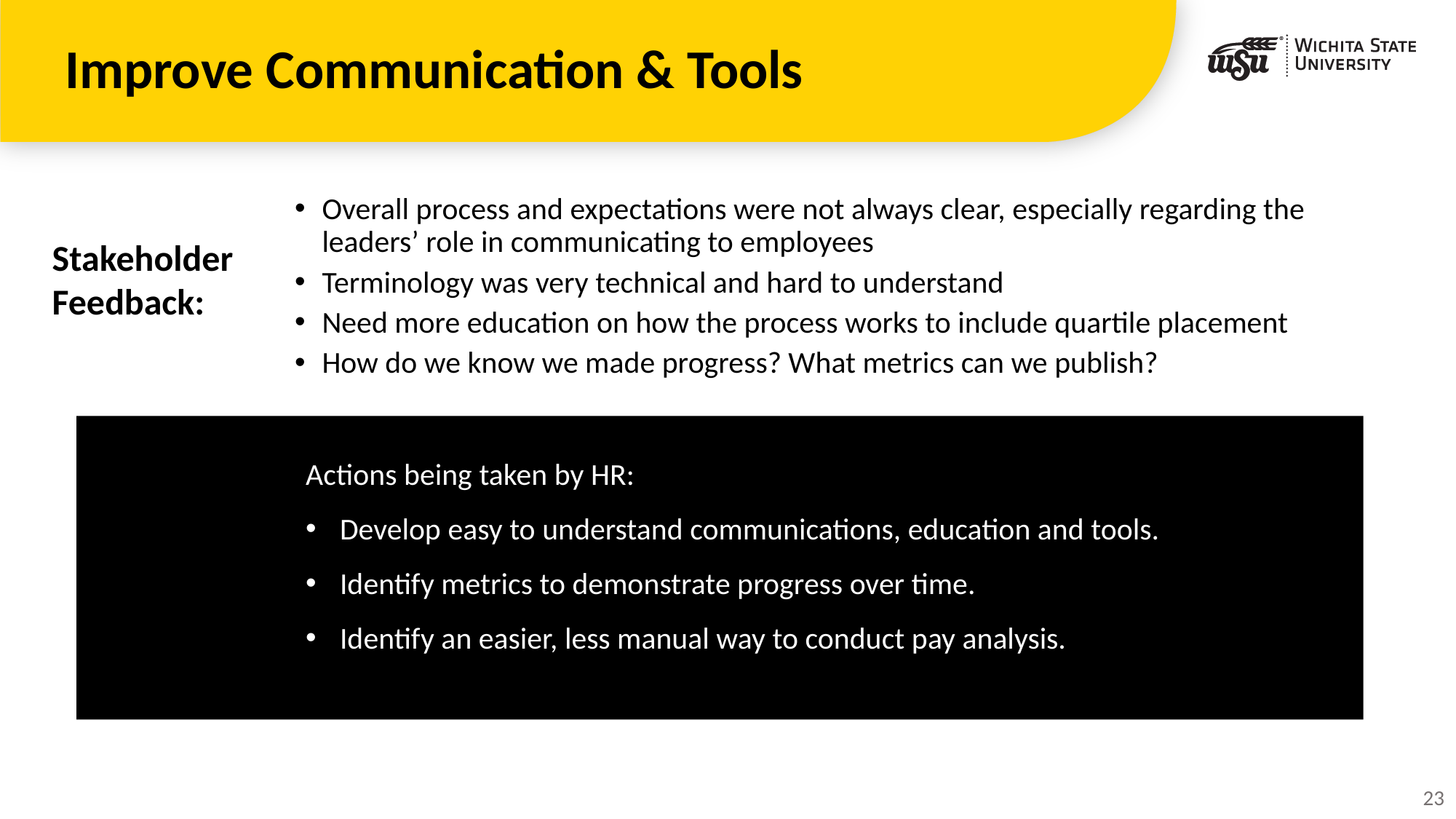

# Improve Communication & Tools
Overall process and expectations were not always clear, especially regarding the leaders’ role in communicating to employees
Terminology was very technical and hard to understand
Need more education on how the process works to include quartile placement
How do we know we made progress? What metrics can we publish?

Stakeholder Feedback:

Actions being taken by HR:
Develop easy to understand communications, education and tools.
Identify metrics to demonstrate progress over time.
Identify an easier, less manual way to conduct pay analysis.
23